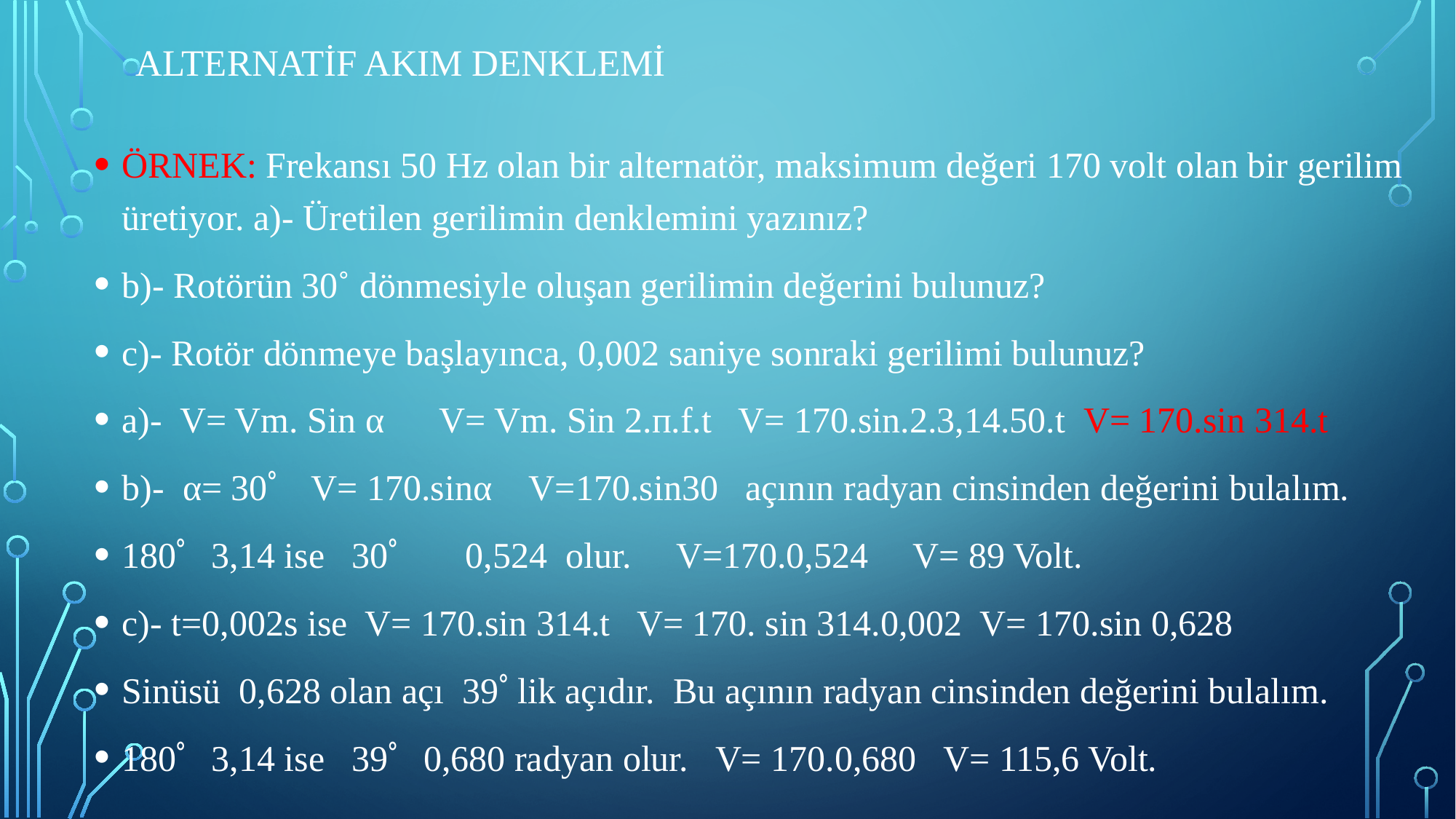

# Alternatif akım denklemi
ÖRNEK: Frekansı 50 Hz olan bir alternatör, maksimum değeri 170 volt olan bir gerilim üretiyor. a)- Üretilen gerilimin denklemini yazınız?
b)- Rotörün 30˚ dönmesiyle oluşan gerilimin değerini bulunuz?
c)- Rotör dönmeye başlayınca, 0,002 saniye sonraki gerilimi bulunuz?
a)-  V= Vm. Sin α      V= Vm. Sin 2.ᴨ.f.t   V= 170.sin.2.3,14.50.t  V= 170.sin 314.t
b)-  α= 30˚    V= 170.sinα    V=170.sin30   açının radyan cinsinden değerini bulalım.
180˚   3,14 ise   30˚        0,524  olur.     V=170.0,524     V= 89 Volt.
c)- t=0,002s ise  V= 170.sin 314.t   V= 170. sin 314.0,002  V= 170.sin 0,628
Sinüsü  0,628 olan açı  39˚ lik açıdır.  Bu açının radyan cinsinden değerini bulalım.
180˚   3,14 ise   39˚   0,680 radyan olur.   V= 170.0,680   V= 115,6 Volt.